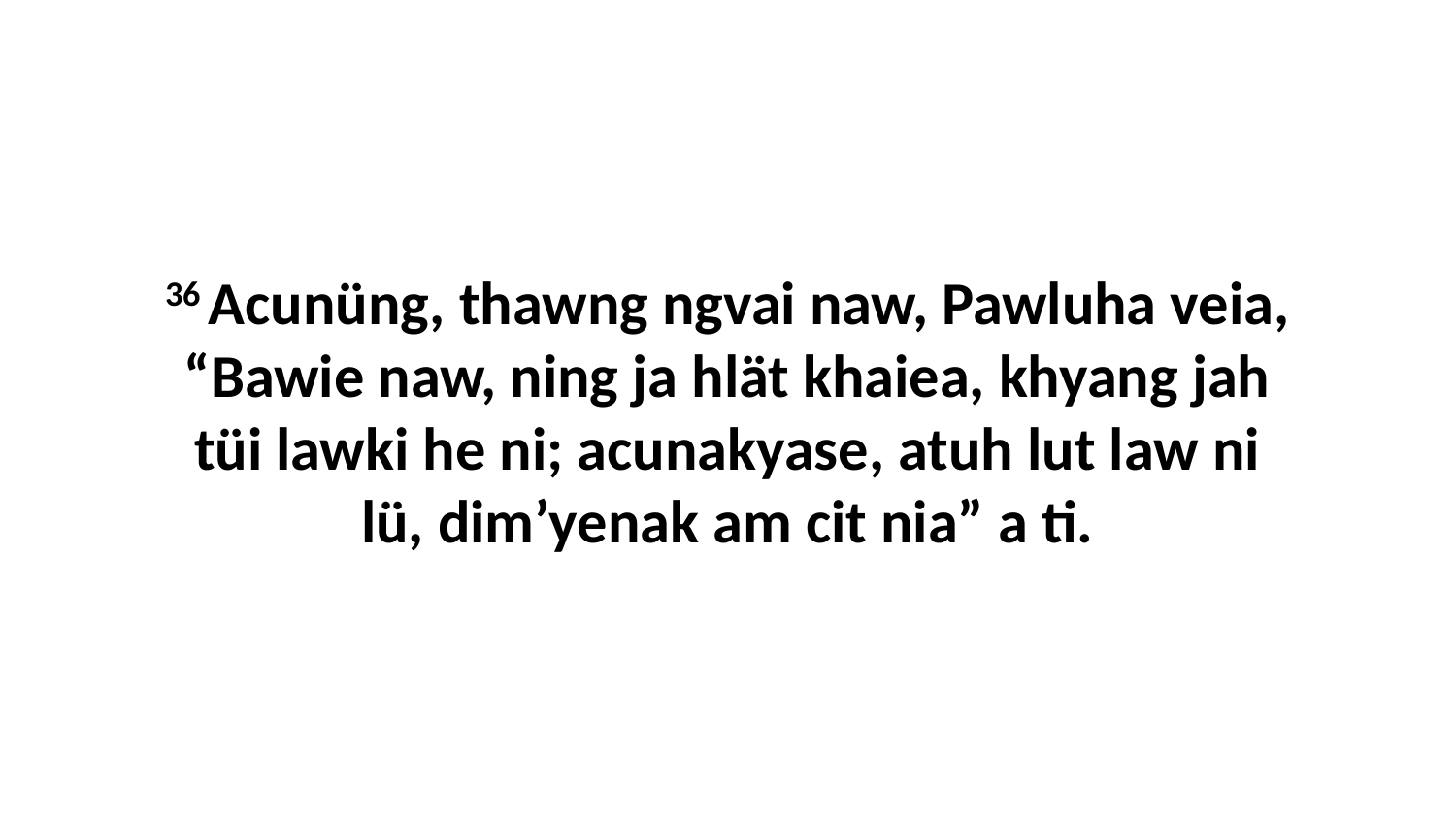

36 Acunüng, thawng ngvai naw, Pawluha veia, “Bawie naw, ning ja hlät khaiea, khyang jah tüi lawki he ni; acunakyase, atuh lut law ni lü, dim’yenak am cit nia” a ti.